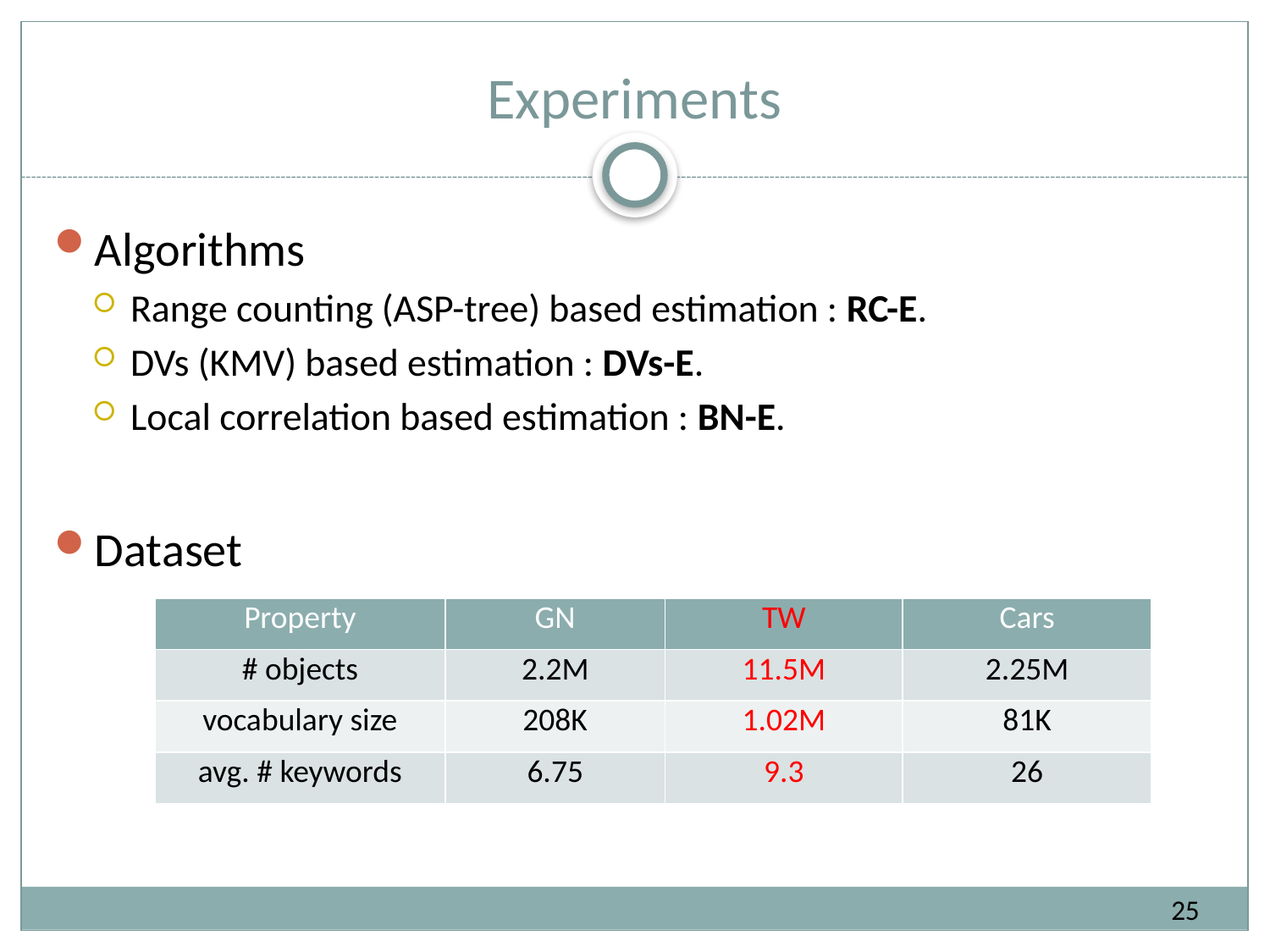

# Experiments
Algorithms
Range counting (ASP-tree) based estimation : RC-E.
DVs (KMV) based estimation : DVs-E.
Local correlation based estimation : BN-E.

Dataset

| Property | GN | TW | Cars |
| --- | --- | --- | --- |
| # objects | 2.2M | 11.5M | 2.25M |
| vocabulary size | 208K | 1.02M | 81K |
| avg. # keywords | 6.75 | 9.3 | 26 |
25